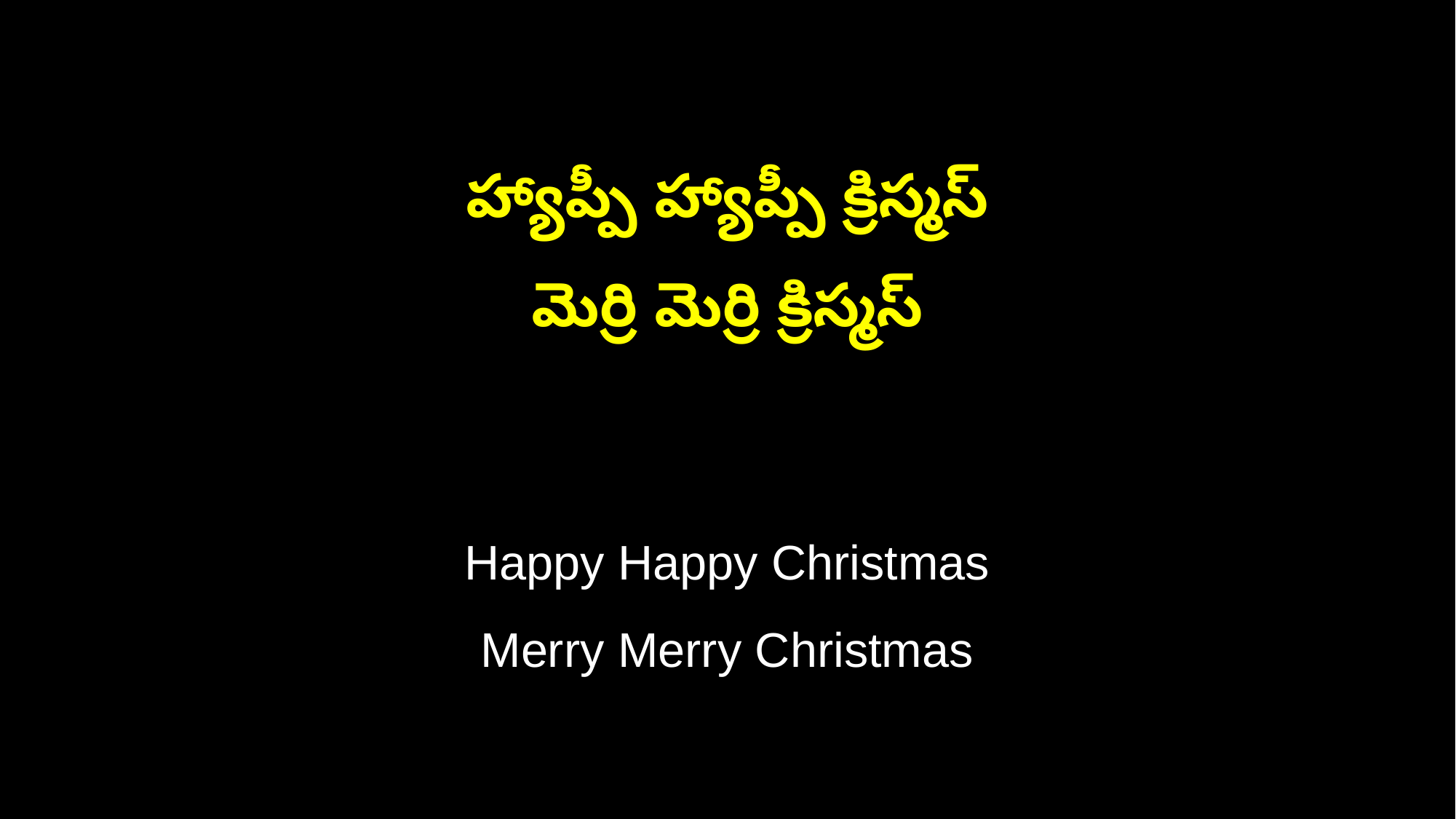

హ్యాప్పీ హ్యాప్పీ క్రిస్మస్
మెర్రి మెర్రి క్రిస్మస్
Happy Happy Christmas
Merry Merry Christmas